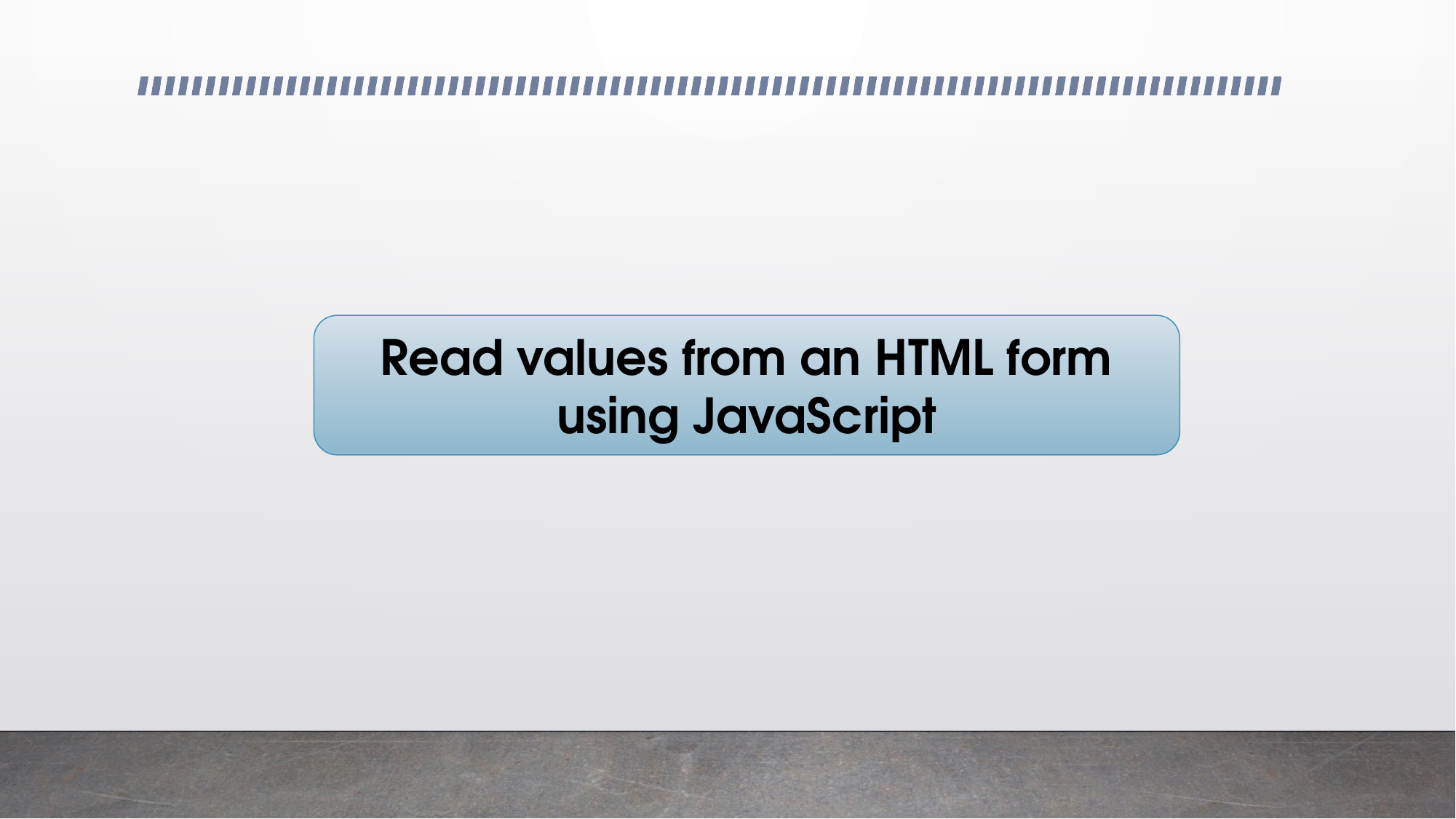

Read values from an HTML form using JavaScript